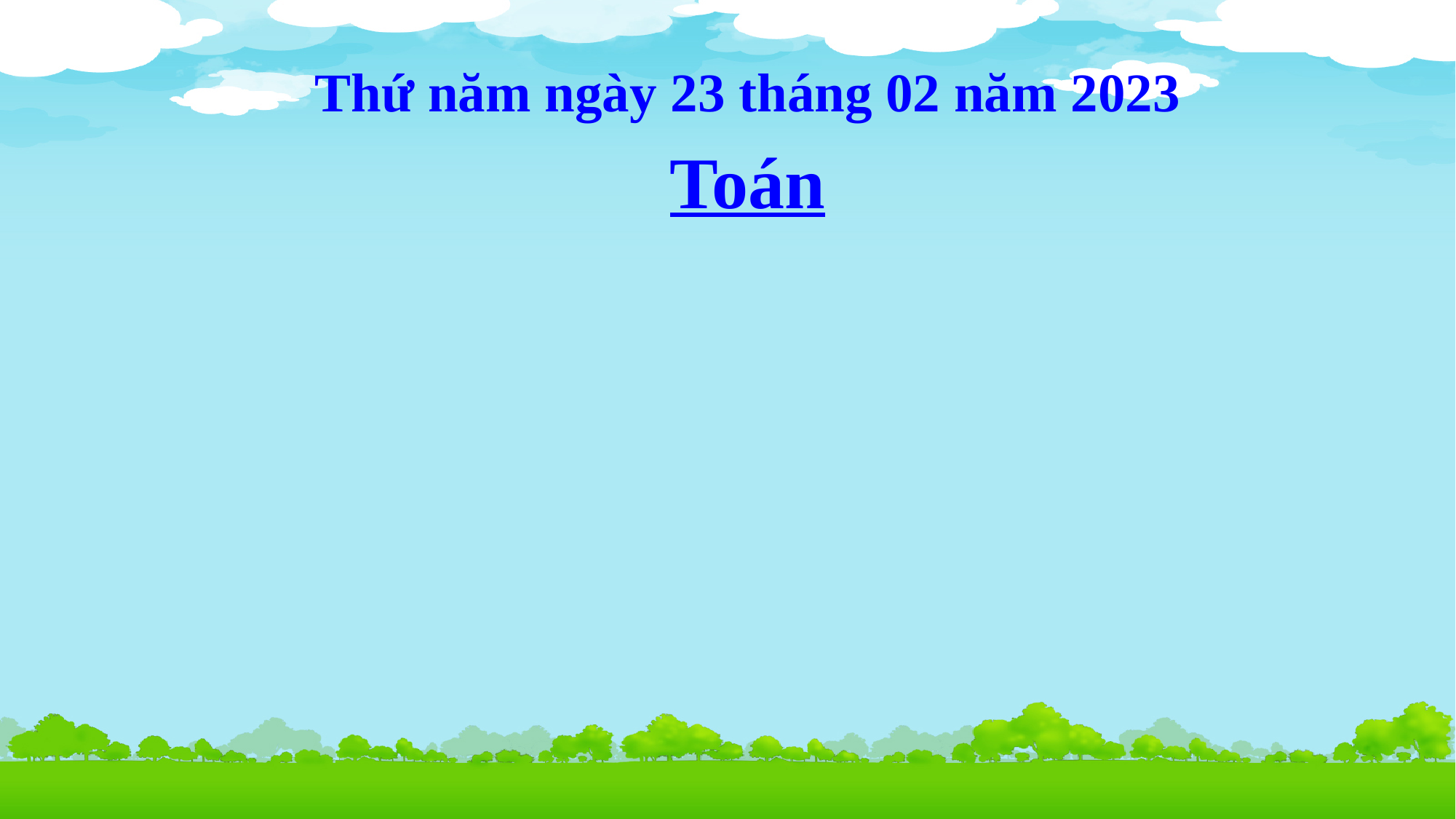

Thứ năm ngày 23 tháng 02 năm 2023
Toán